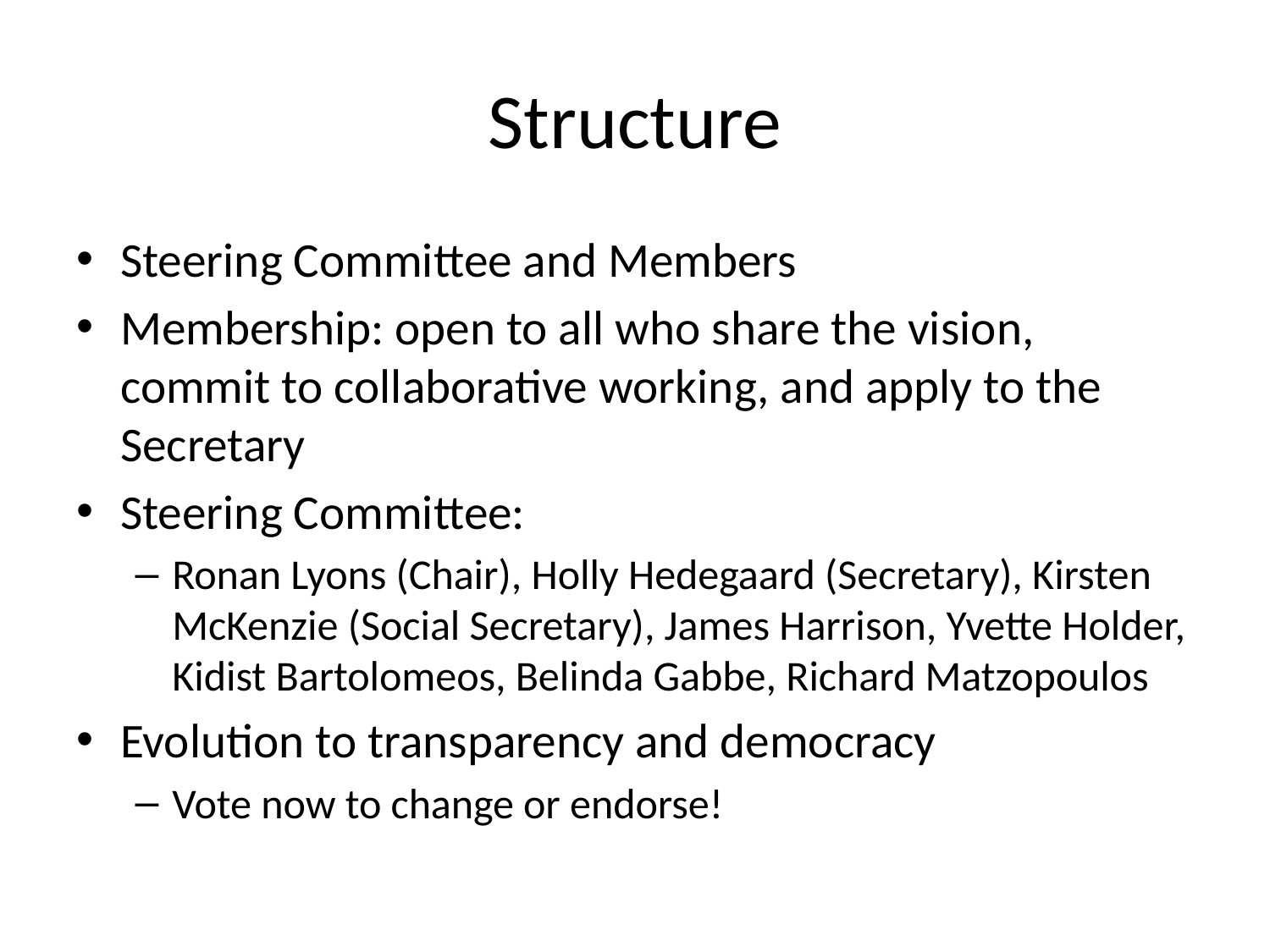

# Structure
Steering Committee and Members
Membership: open to all who share the vision, commit to collaborative working, and apply to the Secretary
Steering Committee:
Ronan Lyons (Chair), Holly Hedegaard (Secretary), Kirsten McKenzie (Social Secretary), James Harrison, Yvette Holder, Kidist Bartolomeos, Belinda Gabbe, Richard Matzopoulos
Evolution to transparency and democracy
Vote now to change or endorse!